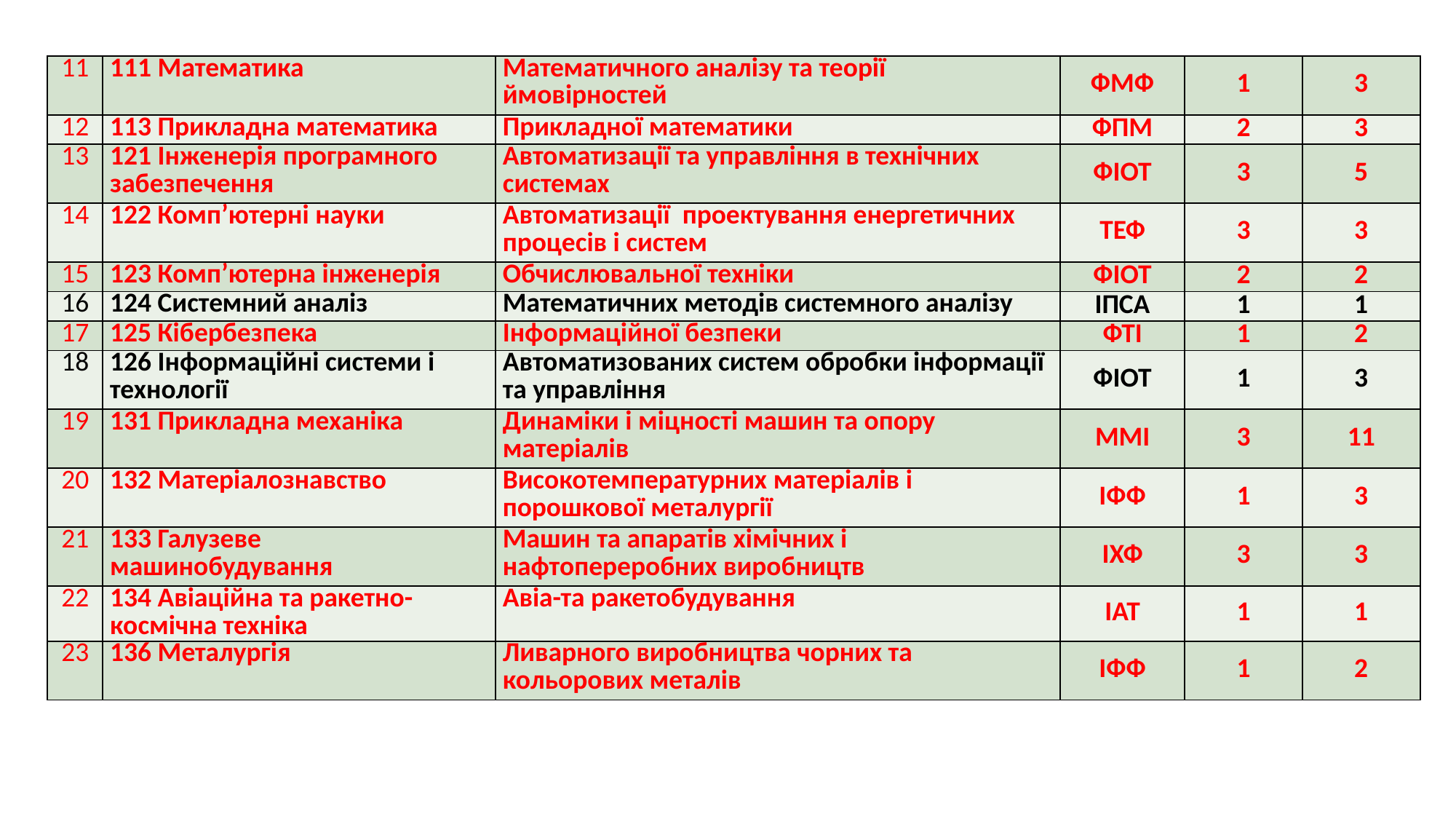

| 11 | 111 Математика | Математичного аналізу та теорії ймовірностей | ФМФ | 1 | 3 |
| --- | --- | --- | --- | --- | --- |
| 12 | 113 Прикладна математика | Прикладної математики | ФПМ | 2 | 3 |
| 13 | 121 Інженерія програмного забезпечення | Автоматизації та управління в технічних системах | ФІОТ | 3 | 5 |
| 14 | 122 Комп’ютерні науки | Автоматизації проектування енергетичних процесів і систем | ТЕФ | 3 | 3 |
| 15 | 123 Комп’ютерна інженерія | Обчислювальної техніки | ФІОТ | 2 | 2 |
| 16 | 124 Системний аналіз | Математичних методів системного аналізу | ІПСА | 1 | 1 |
| 17 | 125 Кібербезпека | Інформаційної безпеки | ФТІ | 1 | 2 |
| 18 | 126 Інформаційні системи і технології | Автоматизованих систем обробки інформації та управління | ФІОТ | 1 | 3 |
| 19 | 131 Прикладна механіка | Динаміки і міцності машин та опору матеріалів | ММІ | 3 | 11 |
| 20 | 132 Матеріалознавство | Високотемпературних матеріалів і порошкової металургії | ІФФ | 1 | 3 |
| 21 | 133 Галузеве машинобудування | Машин та апаратів хімічних і нафтопереробних виробництв | ІХФ | 3 | 3 |
| 22 | 134 Авіаційна та ракетно-космічна техніка | Авіа-та ракетобудування | ІАТ | 1 | 1 |
| 23 | 136 Металургія | Ливарного виробництва чорних та кольорових металів | ІФФ | 1 | 2 |